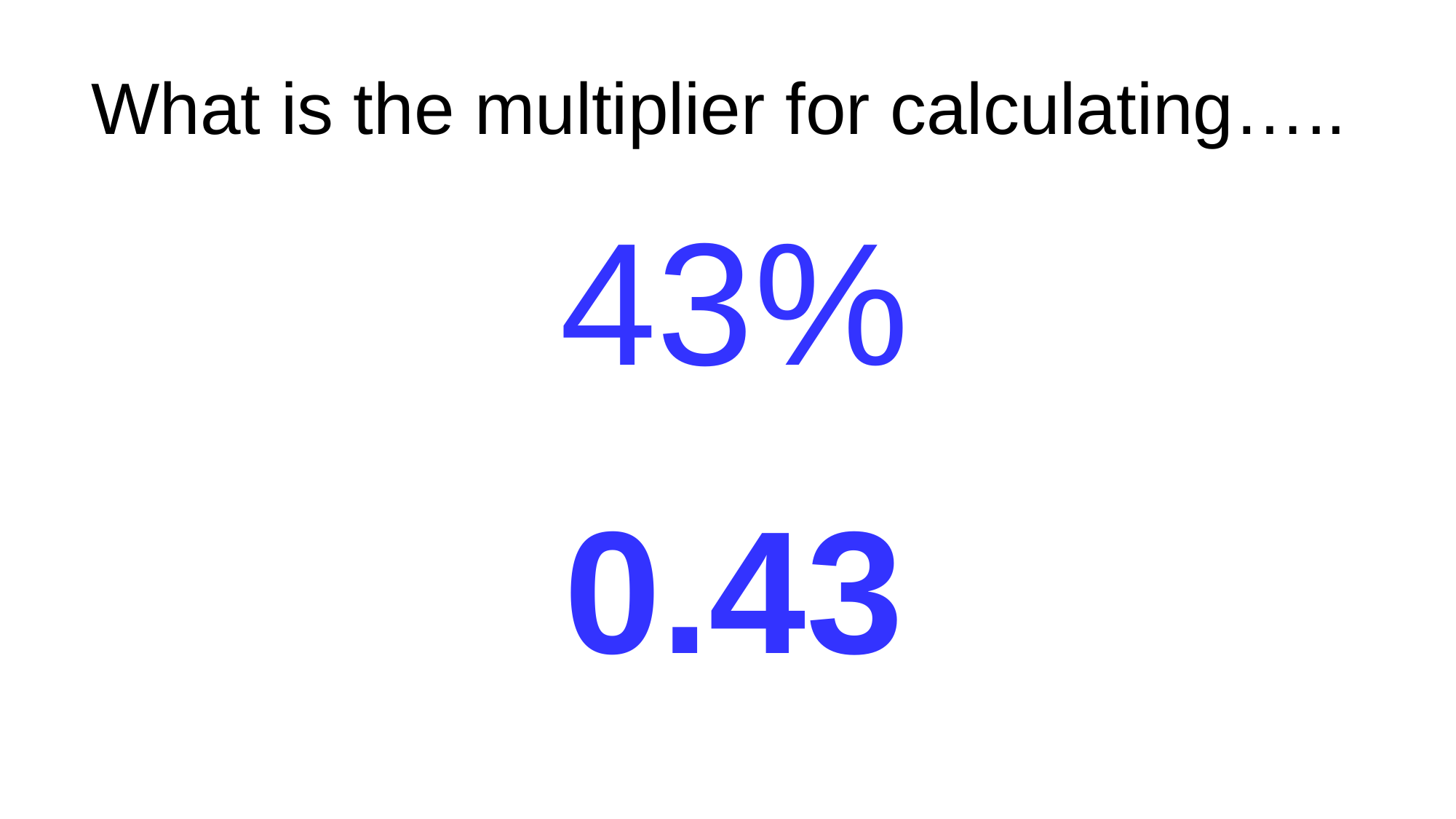

What is the multiplier for calculating…..
43%
0.43